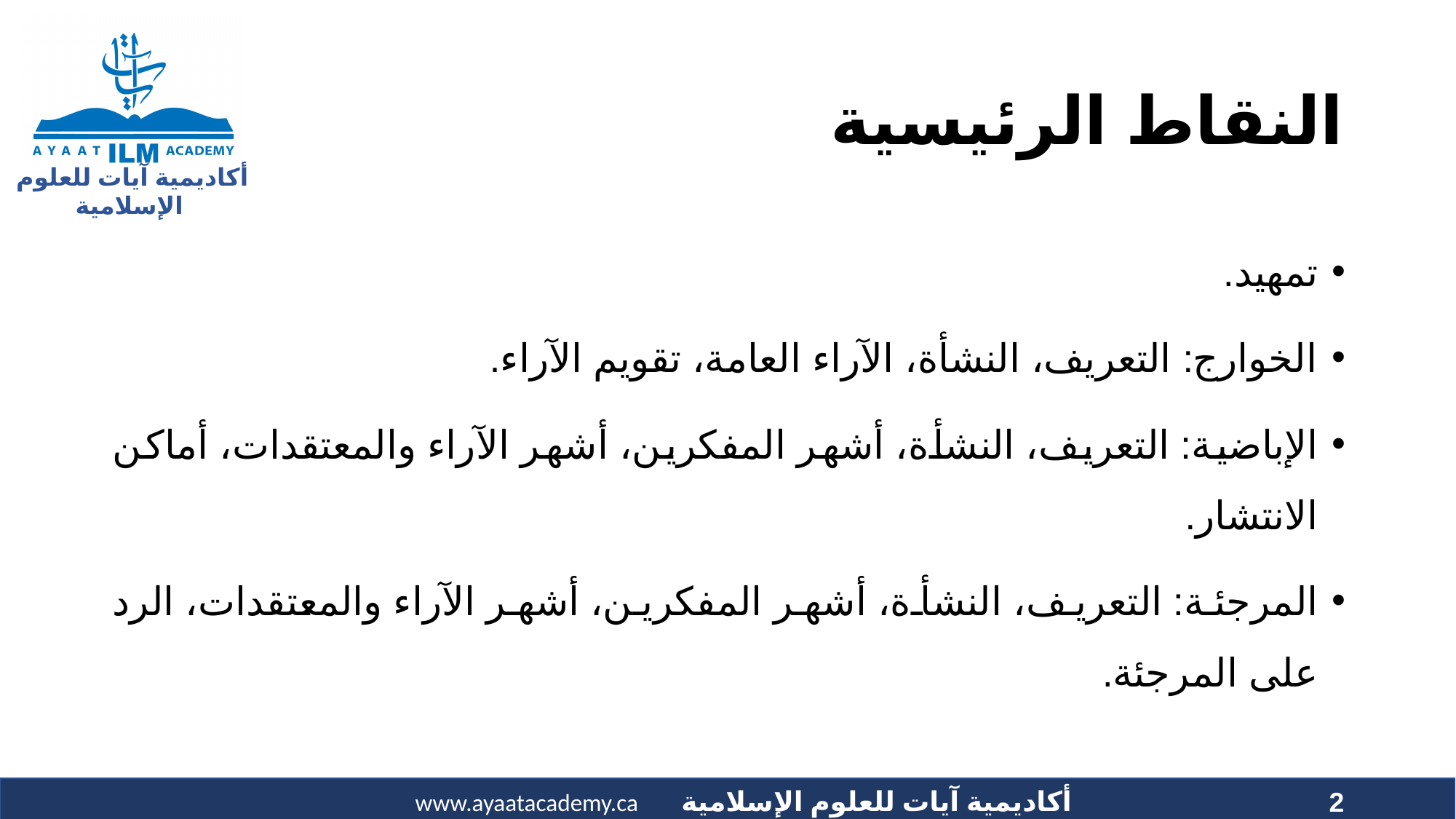

# النقاط الرئيسية
تمهيد.
الخوارج: التعريف، النشأة، الآراء العامة، تقويم الآراء.
الإباضية: التعريف، النشأة، أشهر المفكرين، أشهر الآراء والمعتقدات، أماكن الانتشار.
المرجئة: التعريف، النشأة، أشهر المفكرين، أشهر الآراء والمعتقدات، الرد على المرجئة.

2